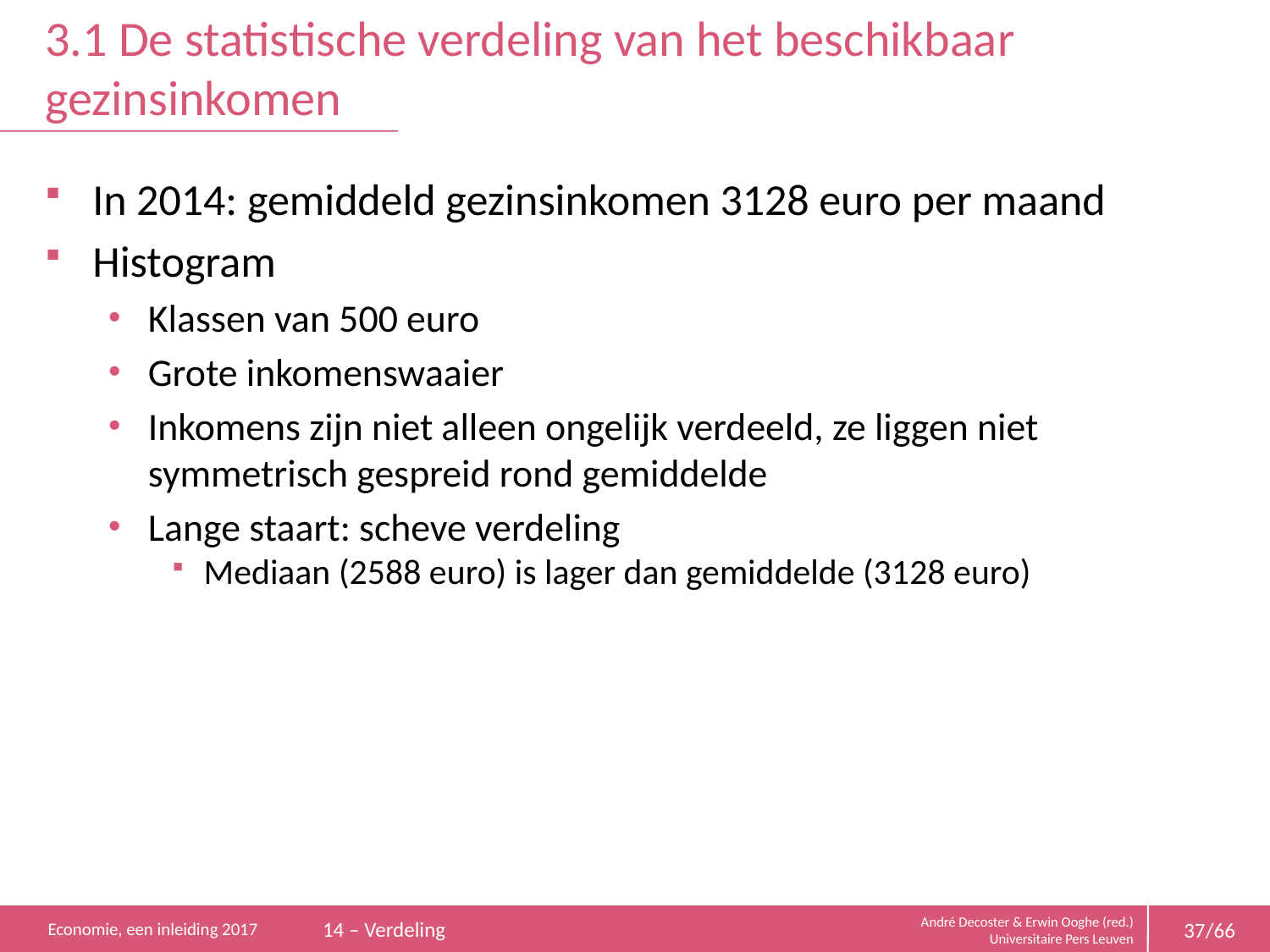

# 3.1 De statistische verdeling van het beschikbaar gezinsinkomen
In 2014: gemiddeld gezinsinkomen 3128 euro per maand
Histogram
Klassen van 500 euro
Grote inkomenswaaier
Inkomens zijn niet alleen ongelijk verdeeld, ze liggen niet symmetrisch gespreid rond gemiddelde
Lange staart: scheve verdeling
Mediaan (2588 euro) is lager dan gemiddelde (3128 euro)